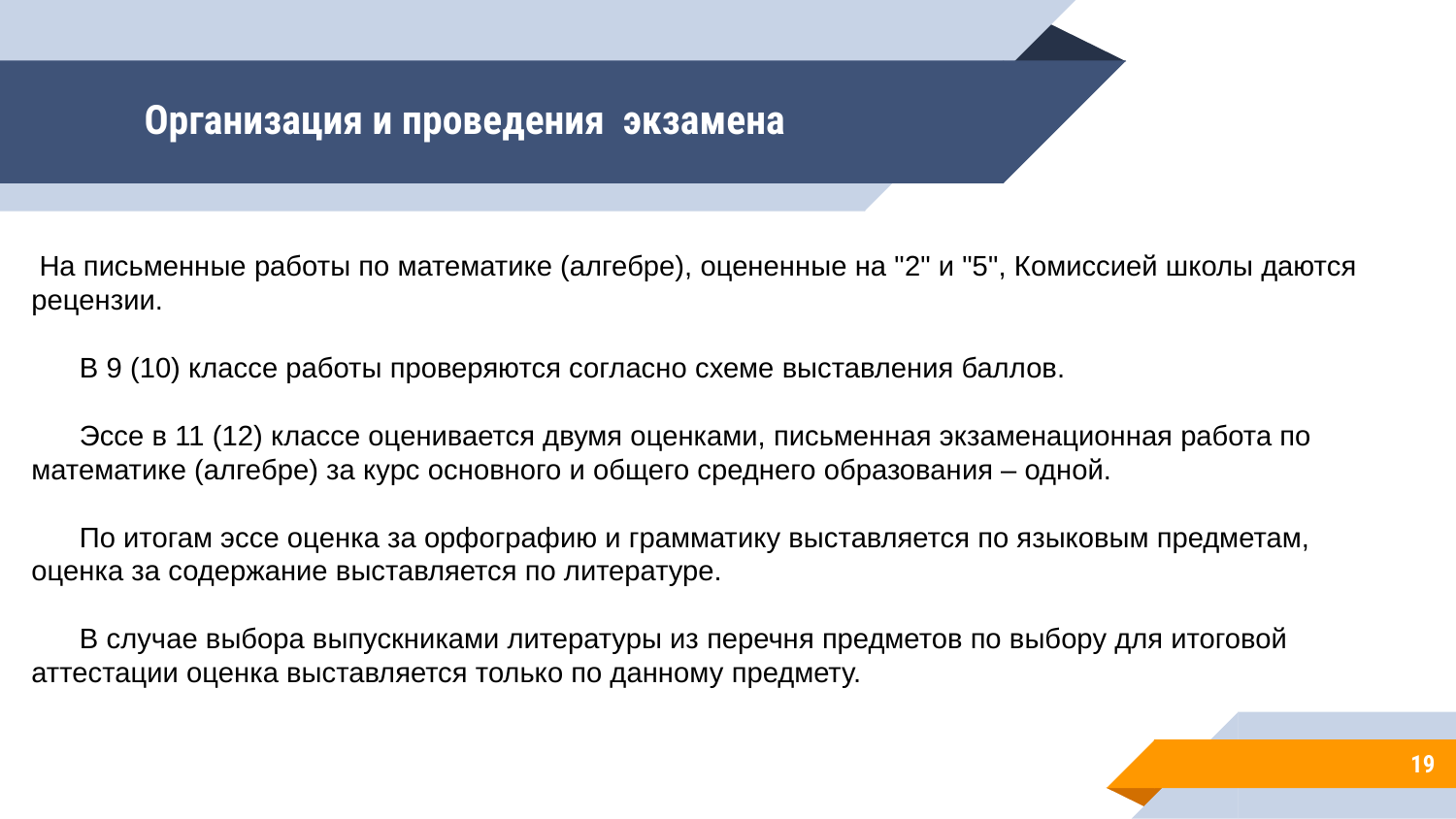

# Организация и проведения  экзамена

 На письменные работы по математике (алгебре), оцененные на "2" и "5", Комиссией школы даются рецензии.

      В 9 (10) классе работы проверяются согласно схеме выставления баллов.

      Эссе в 11 (12) классе оценивается двумя оценками, письменная экзаменационная работа по математике (алгебре) за курс основного и общего среднего образования – одной.

      По итогам эссе оценка за орфографию и грамматику выставляется по языковым предметам, оценка за содержание выставляется по литературе.

      В случае выбора выпускниками литературы из перечня предметов по выбору для итоговой аттестации оценка выставляется только по данному предмету.
19